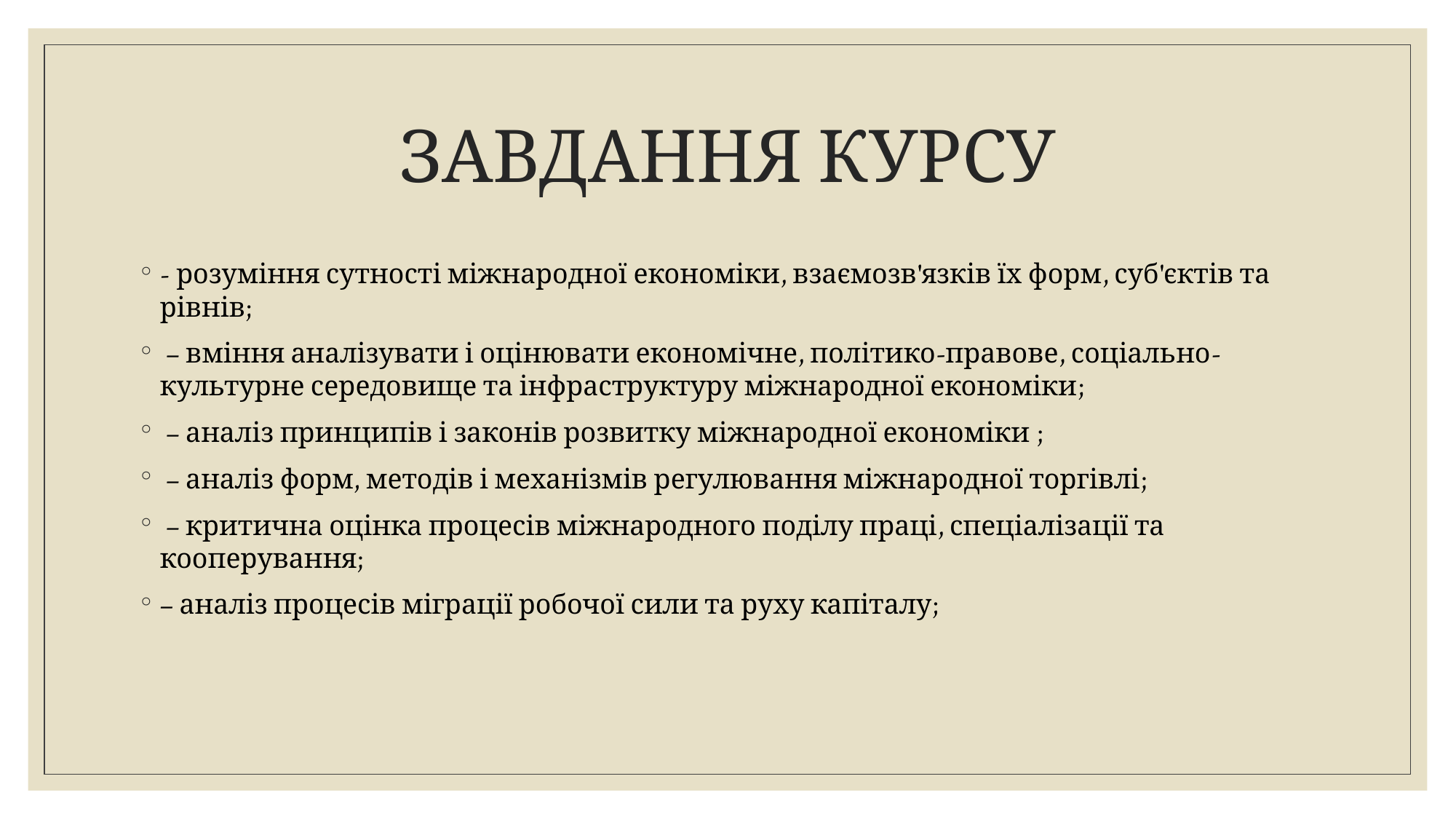

# ЗАВДАННЯ КУРСУ
- розуміння сутності міжнародної економіки, взаємозв'язків їх форм, суб'єктів та рівнів;
 – вміння аналізувати і оцінювати економічне, політико-правове, соціально-культурне середовище та інфраструктуру міжнародної економіки;
 – аналіз принципів і законів розвитку міжнародної економіки ;
 – аналіз форм, методів і механізмів регулювання міжнародної торгівлі;
 – критична оцінка процесів міжнародного поділу праці, спеціалізації та кооперування;
– аналіз процесів міграції робочої сили та руху капіталу;